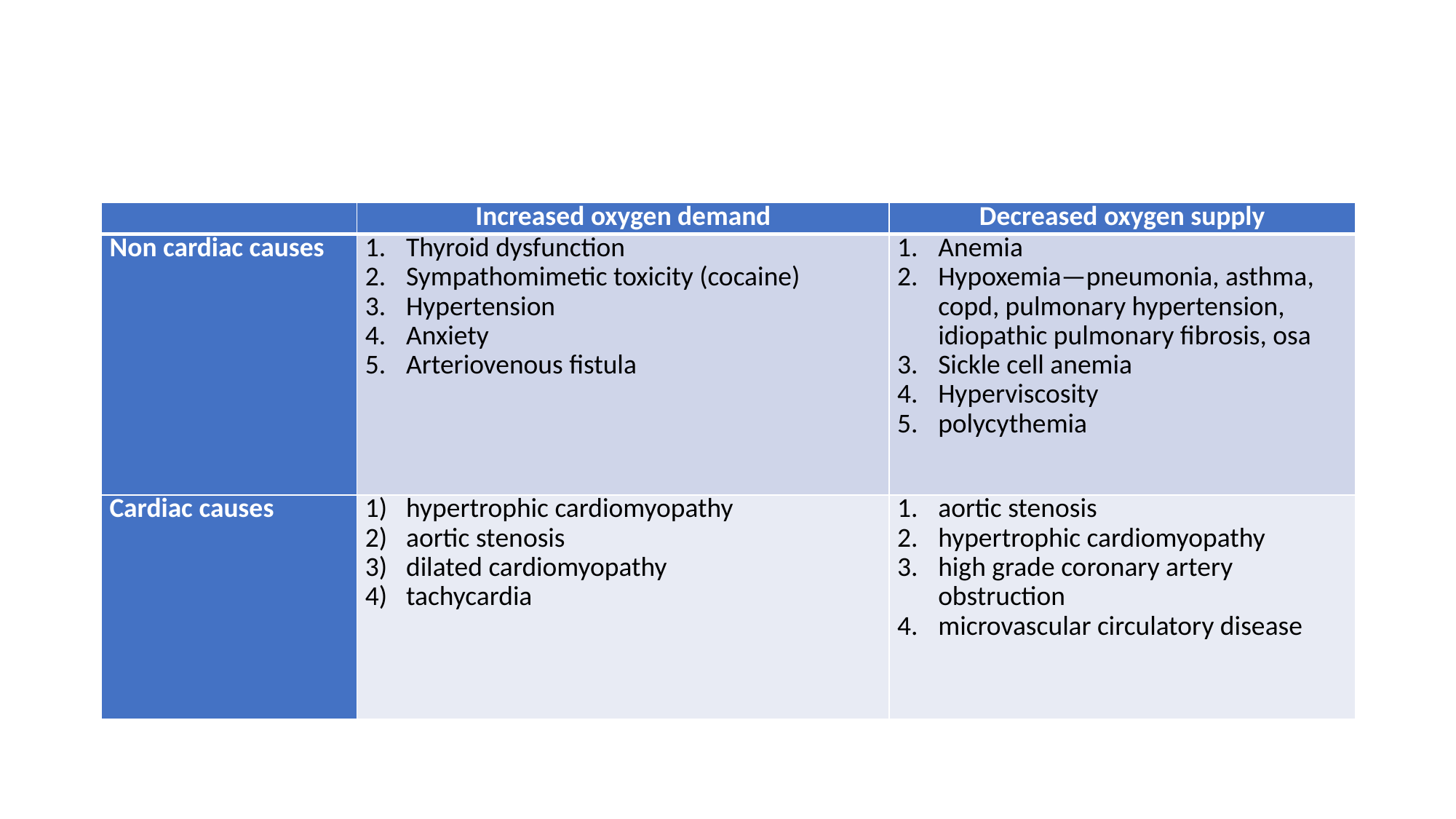

#
|  | Increased oxygen demand | Decreased oxygen supply |
| --- | --- | --- |
| Non cardiac causes | Thyroid dysfunction Sympathomimetic toxicity (cocaine) Hypertension Anxiety Arteriovenous fistula | Anemia Hypoxemia—pneumonia, asthma, copd, pulmonary hypertension, idiopathic pulmonary fibrosis, osa Sickle cell anemia Hyperviscosity polycythemia |
| Cardiac causes | hypertrophic cardiomyopathy aortic stenosis dilated cardiomyopathy tachycardia | aortic stenosis hypertrophic cardiomyopathy high grade coronary artery obstruction microvascular circulatory disease |